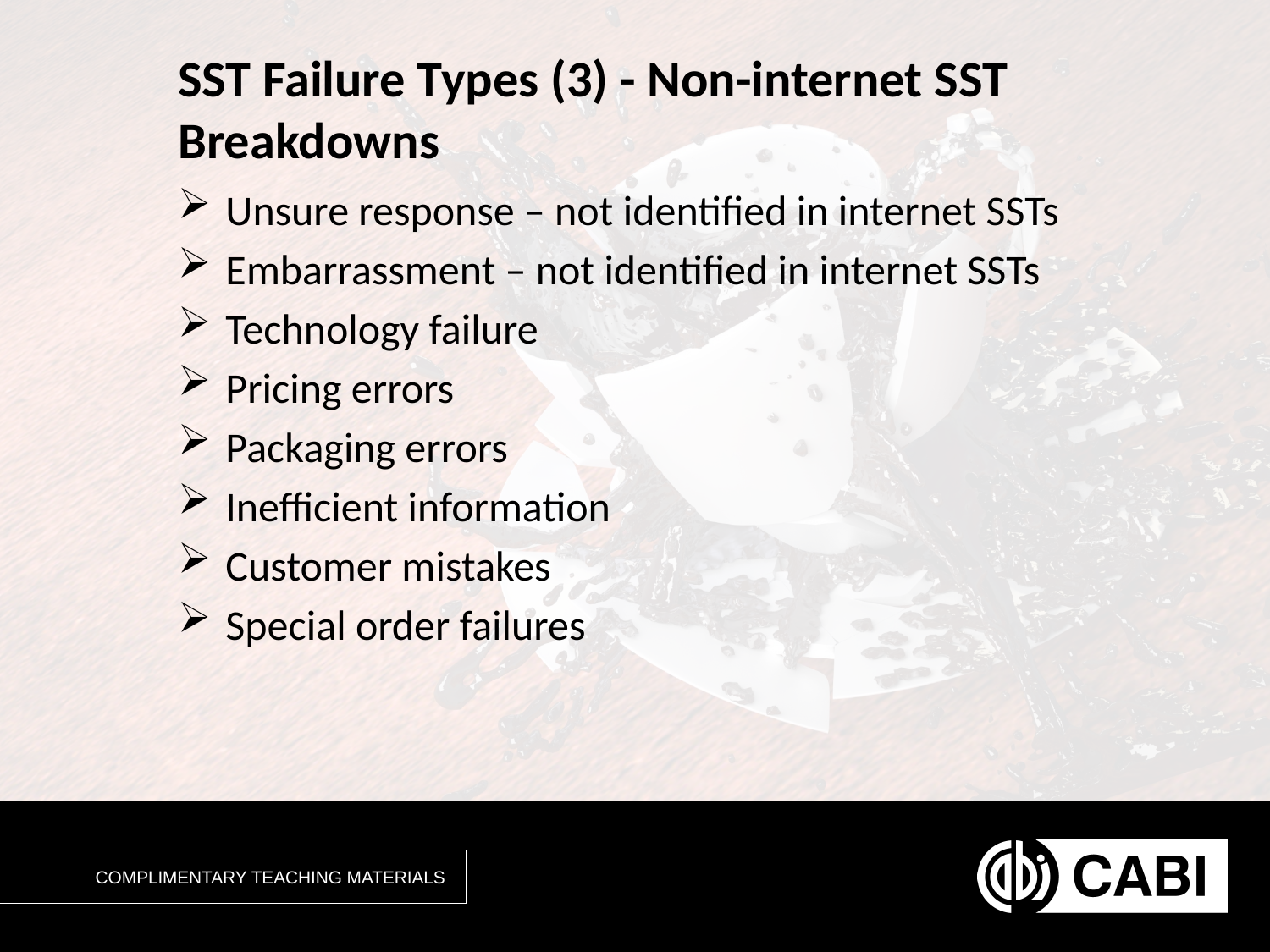

# SST Failure Types (3) - Non-internet SST Breakdowns
Unsure response – not identified in internet SSTs
Embarrassment – not identified in internet SSTs
Technology failure
Pricing errors
Packaging errors
Inefficient information
Customer mistakes
Special order failures